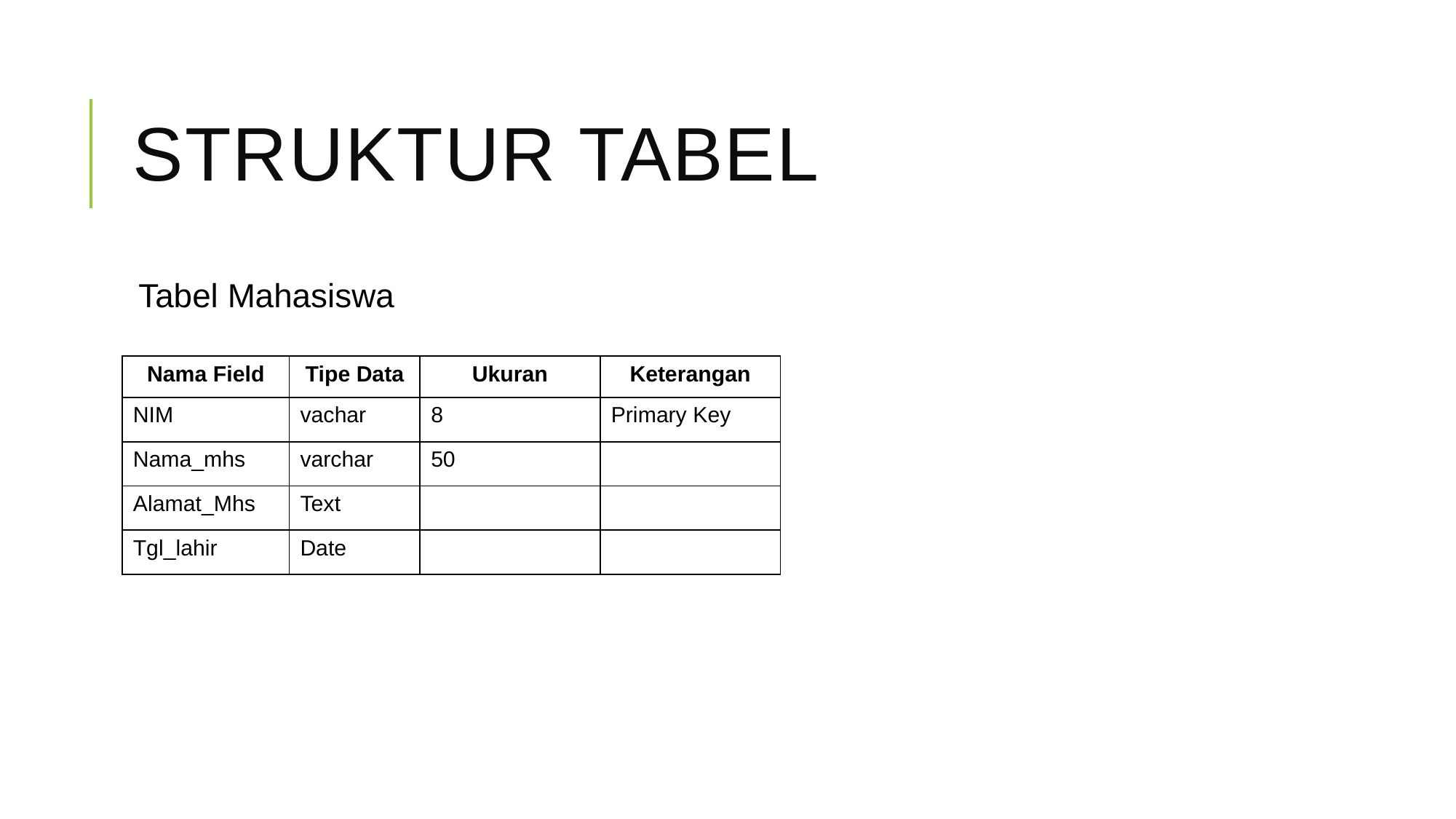

# Struktur tabel
Tabel Mahasiswa
| Nama Field | Tipe Data | Ukuran | Keterangan |
| --- | --- | --- | --- |
| NIM | vachar | 8 | Primary Key |
| Nama\_mhs | varchar | 50 |  |
| Alamat\_Mhs | Text |  |  |
| Tgl\_lahir | Date |  |  |